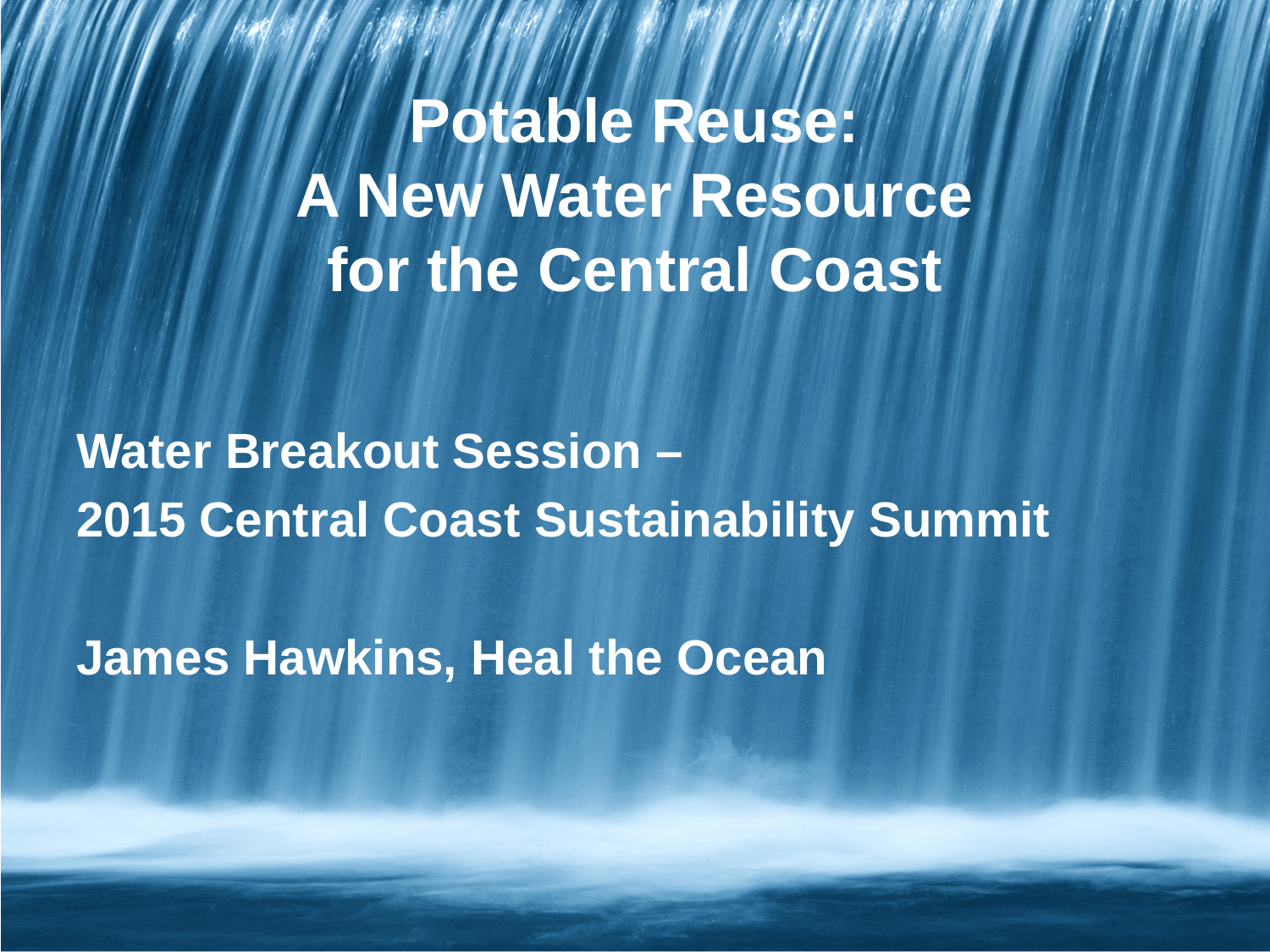

# Potable Reuse: A New Water Resource for the Central Coast
Water Breakout Session –
2015 Central Coast Sustainability Summit

James Hawkins, Heal the Ocean